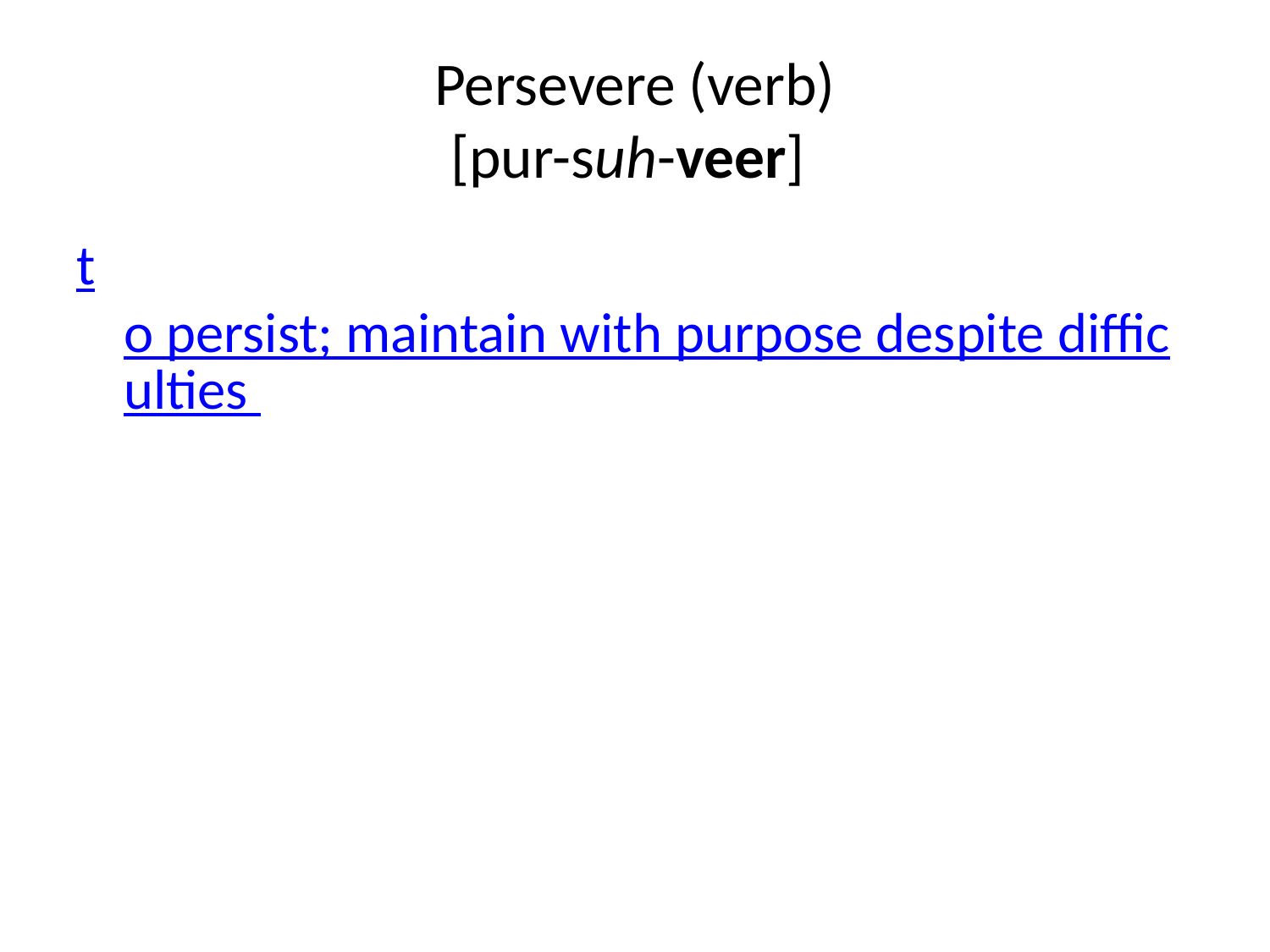

# Persevere (verb) [pur-suh-veer]
to persist; maintain with purpose despite difficulties